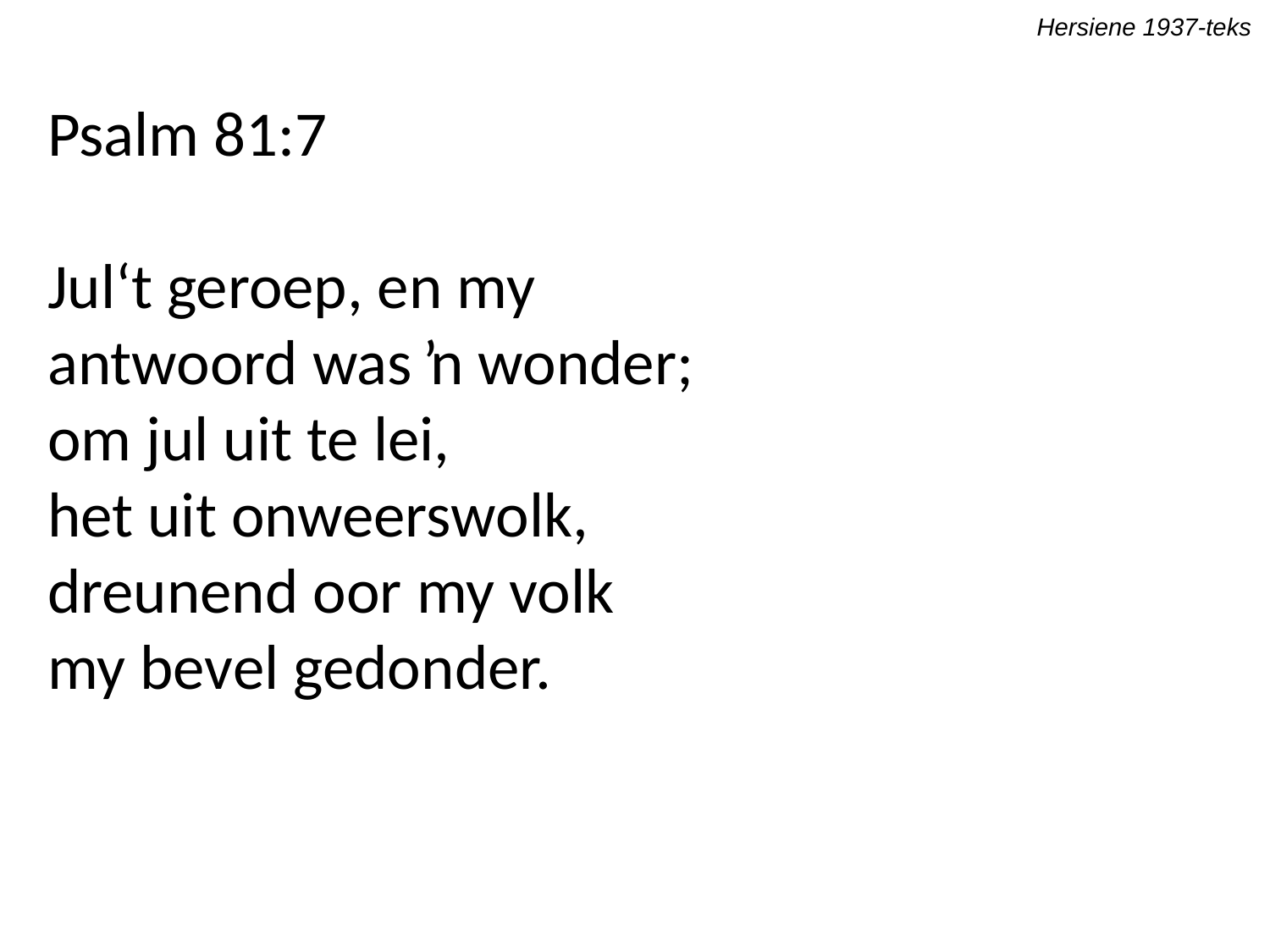

Hersiene 1937-teks
Psalm 81:7

Jul‘t geroep, en my
antwoord was ŉ wonder;
om jul uit te lei,
het uit onweerswolk,
dreunend oor my volk
my bevel gedonder.